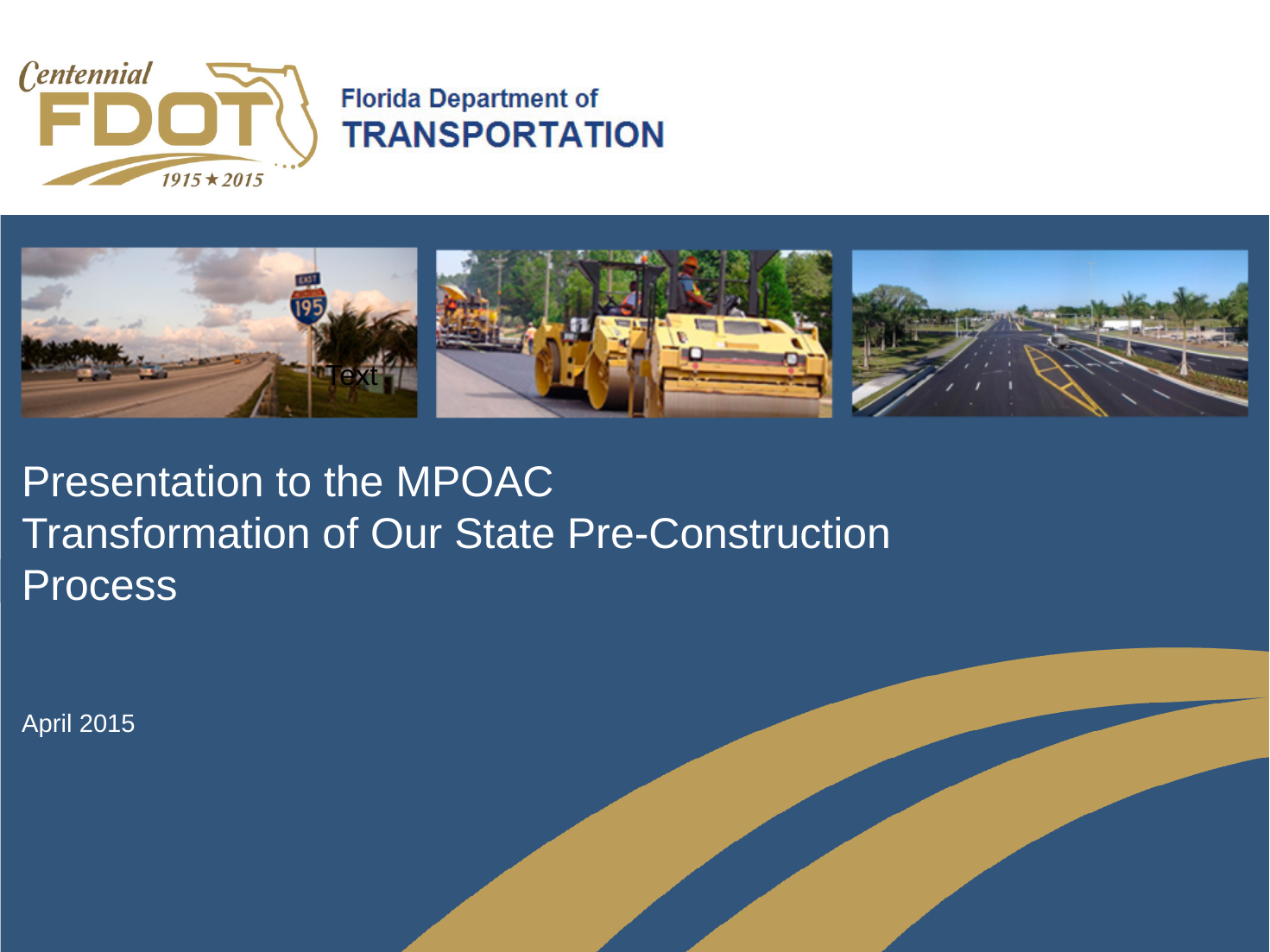

Text
# Presentation to the MPOAC Transformation of Our State Pre-Construction Process
April 2015